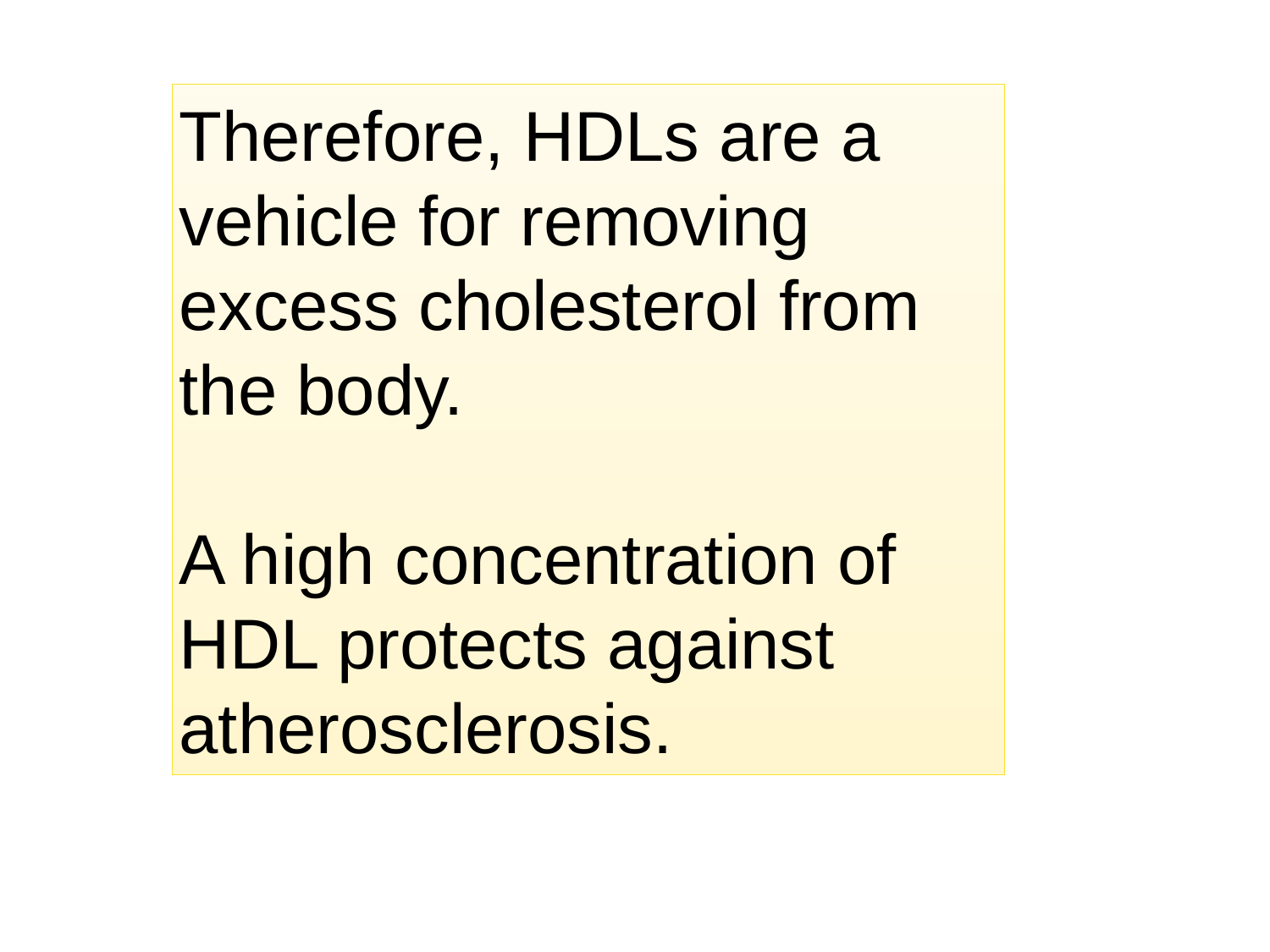

Therefore, HDLs are a vehicle for removing excess cholesterol from the body.

A high concentration of HDL protects against atherosclerosis.